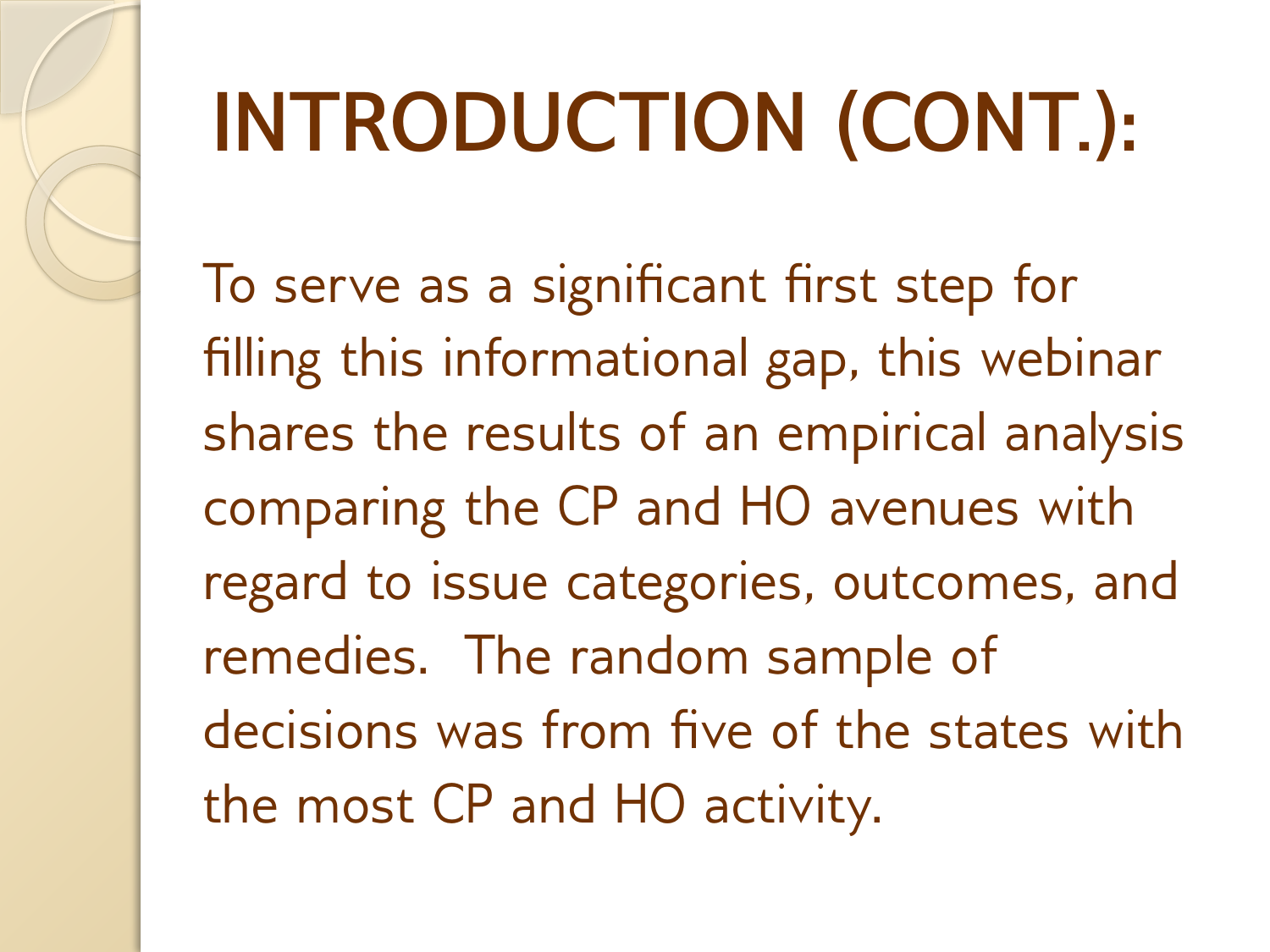

# Introduction (cont.):
To serve as a significant first step for filling this informational gap, this webinar shares the results of an empirical analysis comparing the CP and HO avenues with regard to issue categories, outcomes, and remedies.  The random sample of decisions was from five of the states with the most CP and HO activity.